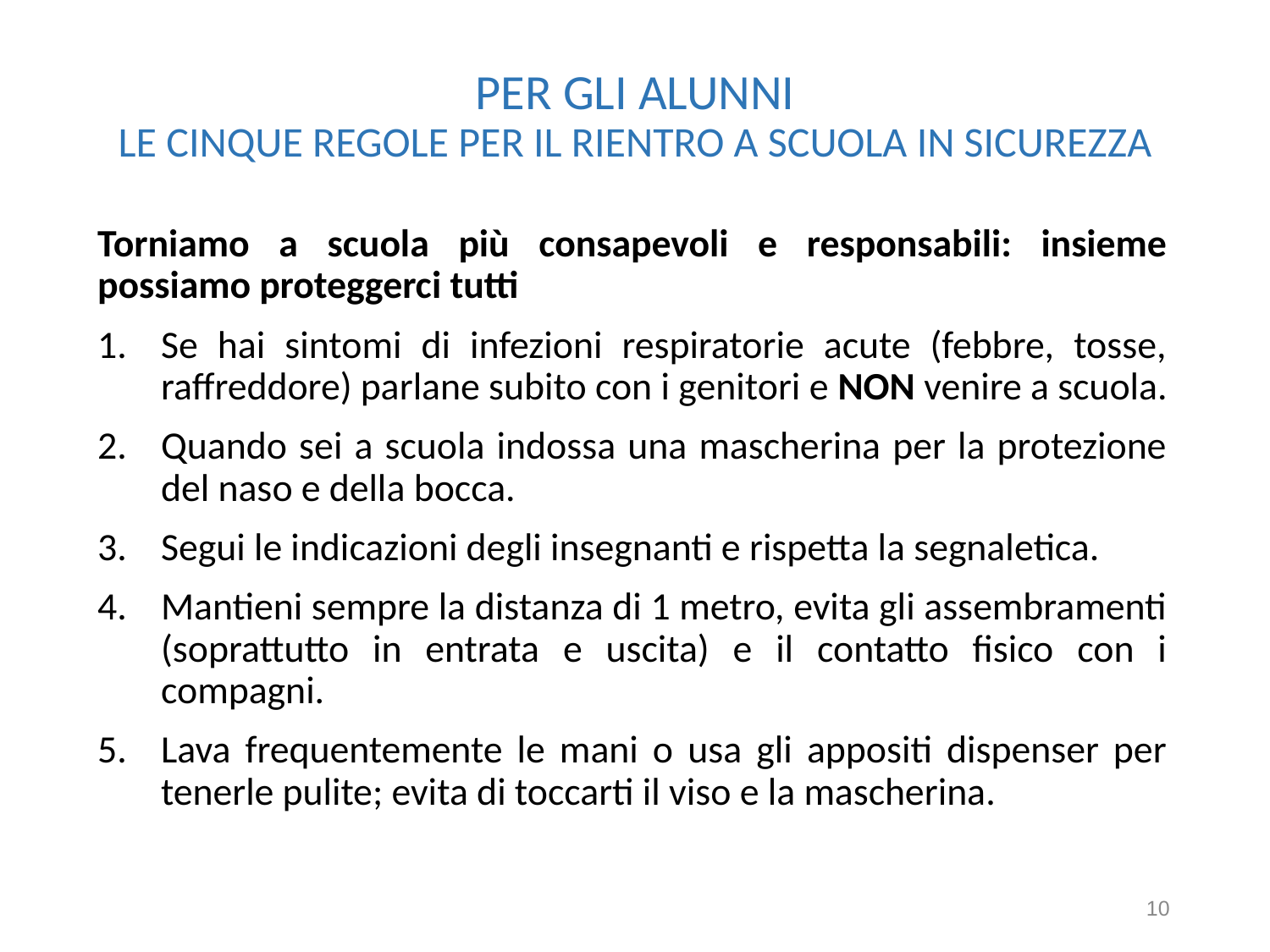

# PER GLI ALUNNI LE CINQUE REGOLE PER IL RIENTRO A SCUOLA IN SICUREZZA
Torniamo a scuola più consapevoli e responsabili: insieme possiamo proteggerci tutti
Se hai sintomi di infezioni respiratorie acute (febbre, tosse, raffreddore) parlane subito con i genitori e NON venire a scuola.
Quando sei a scuola indossa una mascherina per la protezione del naso e della bocca.
Segui le indicazioni degli insegnanti e rispetta la segnaletica.
Mantieni sempre la distanza di 1 metro, evita gli assembramenti (soprattutto in entrata e uscita) e il contatto fisico con i compagni.
Lava frequentemente le mani o usa gli appositi dispenser per tenerle pulite; evita di toccarti il viso e la mascherina.

10